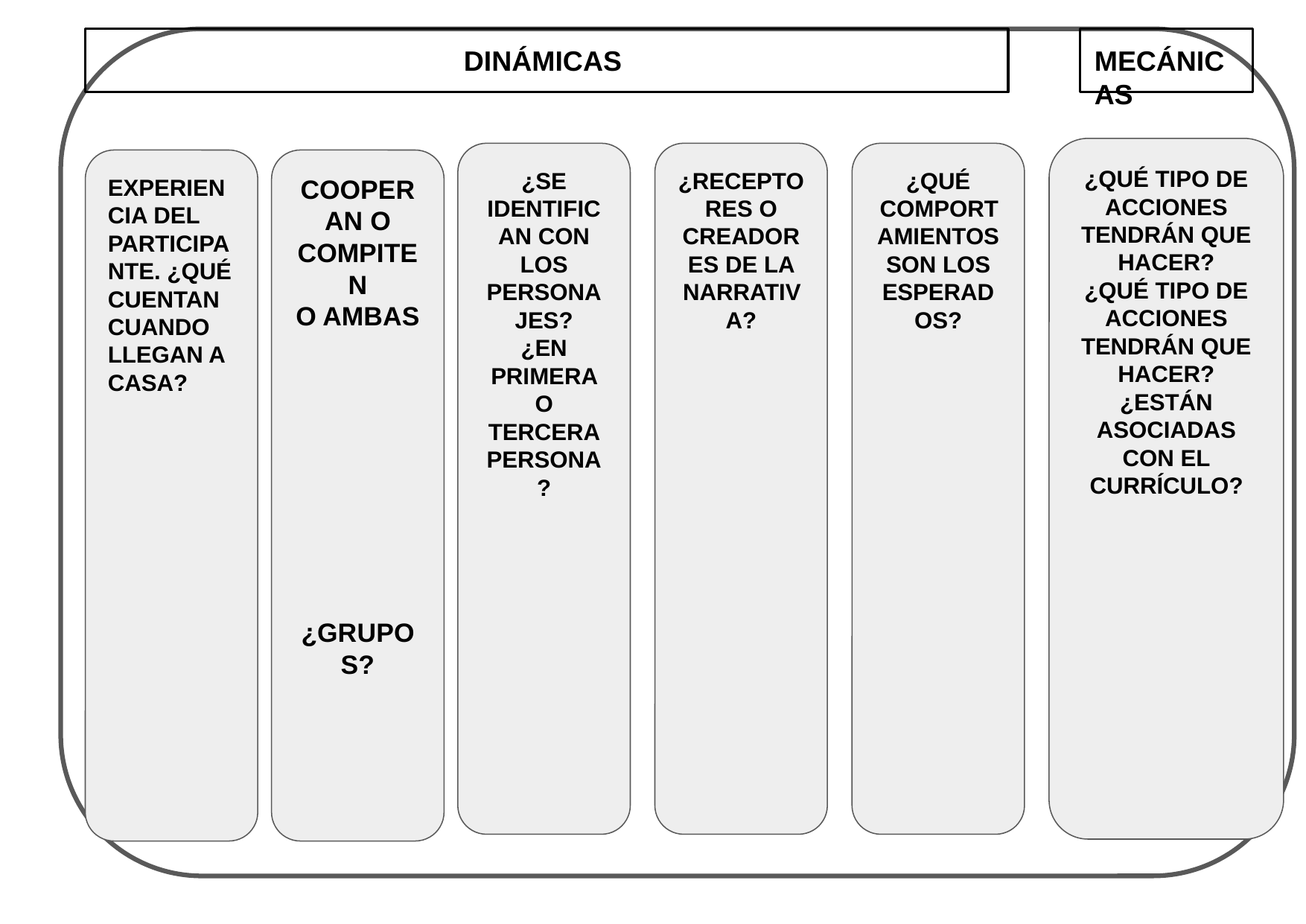

DINÁMICAS
MECÁNICAS

¿QUÉ TIPO DE ACCIONES TENDRÁN QUE HACER?
¿QUÉ TIPO DE ACCIONES TENDRÁN QUE HACER?¿ESTÁN ASOCIADAS CON EL CURRÍCULO?

¿RECEPTORES O CREADORES DE LA NARRATIVA?
¿QUÉ COMPORTAMIENTOS SON LOS ESPERADOS?
¿SE IDENTIFICAN CON LOS PERSONAJES?
¿EN PRIMERA O TERCERA PERSONA?
COOPERAN O COMPITEN
O AMBAS

¿GRUPOS?
EXPERIENCIA DEL PARTICIPANTE. ¿QUÉ CUENTAN CUANDO LLEGAN A CASA?